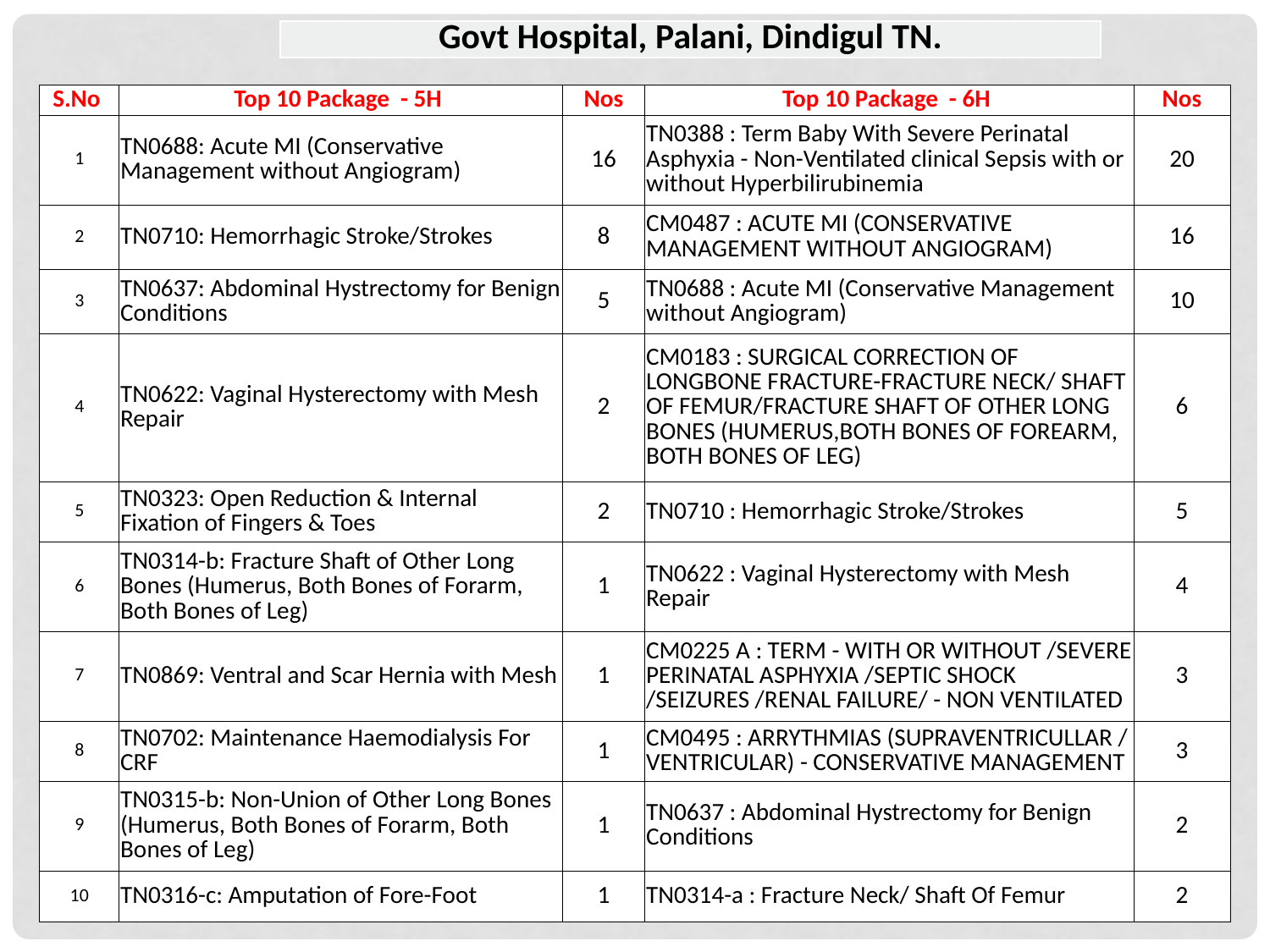

| Govt Hospital, Palani, Dindigul TN. |
| --- |
| S.No | Top 10 Package - 5H | Nos | Top 10 Package - 6H | Nos |
| --- | --- | --- | --- | --- |
| 1 | TN0688: Acute MI (Conservative Management without Angiogram) | 16 | TN0388 : Term Baby With Severe Perinatal Asphyxia - Non-Ventilated clinical Sepsis with or without Hyperbilirubinemia | 20 |
| 2 | TN0710: Hemorrhagic Stroke/Strokes | 8 | CM0487 : ACUTE MI (CONSERVATIVE MANAGEMENT WITHOUT ANGIOGRAM) | 16 |
| 3 | TN0637: Abdominal Hystrectomy for Benign Conditions | 5 | TN0688 : Acute MI (Conservative Management without Angiogram) | 10 |
| 4 | TN0622: Vaginal Hysterectomy with Mesh Repair | 2 | CM0183 : SURGICAL CORRECTION OF LONGBONE FRACTURE-FRACTURE NECK/ SHAFT OF FEMUR/FRACTURE SHAFT OF OTHER LONG BONES (HUMERUS,BOTH BONES OF FOREARM, BOTH BONES OF LEG) | 6 |
| 5 | TN0323: Open Reduction & Internal Fixation of Fingers & Toes | 2 | TN0710 : Hemorrhagic Stroke/Strokes | 5 |
| 6 | TN0314-b: Fracture Shaft of Other Long Bones (Humerus, Both Bones of Forarm, Both Bones of Leg) | 1 | TN0622 : Vaginal Hysterectomy with Mesh Repair | 4 |
| 7 | TN0869: Ventral and Scar Hernia with Mesh | 1 | CM0225 A : TERM - WITH OR WITHOUT /SEVERE PERINATAL ASPHYXIA /SEPTIC SHOCK /SEIZURES /RENAL FAILURE/ - NON VENTILATED | 3 |
| 8 | TN0702: Maintenance Haemodialysis For CRF | 1 | CM0495 : ARRYTHMIAS (SUPRAVENTRICULLAR / VENTRICULAR) - CONSERVATIVE MANAGEMENT | 3 |
| 9 | TN0315-b: Non-Union of Other Long Bones (Humerus, Both Bones of Forarm, Both Bones of Leg) | 1 | TN0637 : Abdominal Hystrectomy for Benign Conditions | 2 |
| 10 | TN0316-c: Amputation of Fore-Foot | 1 | TN0314-a : Fracture Neck/ Shaft Of Femur | 2 |